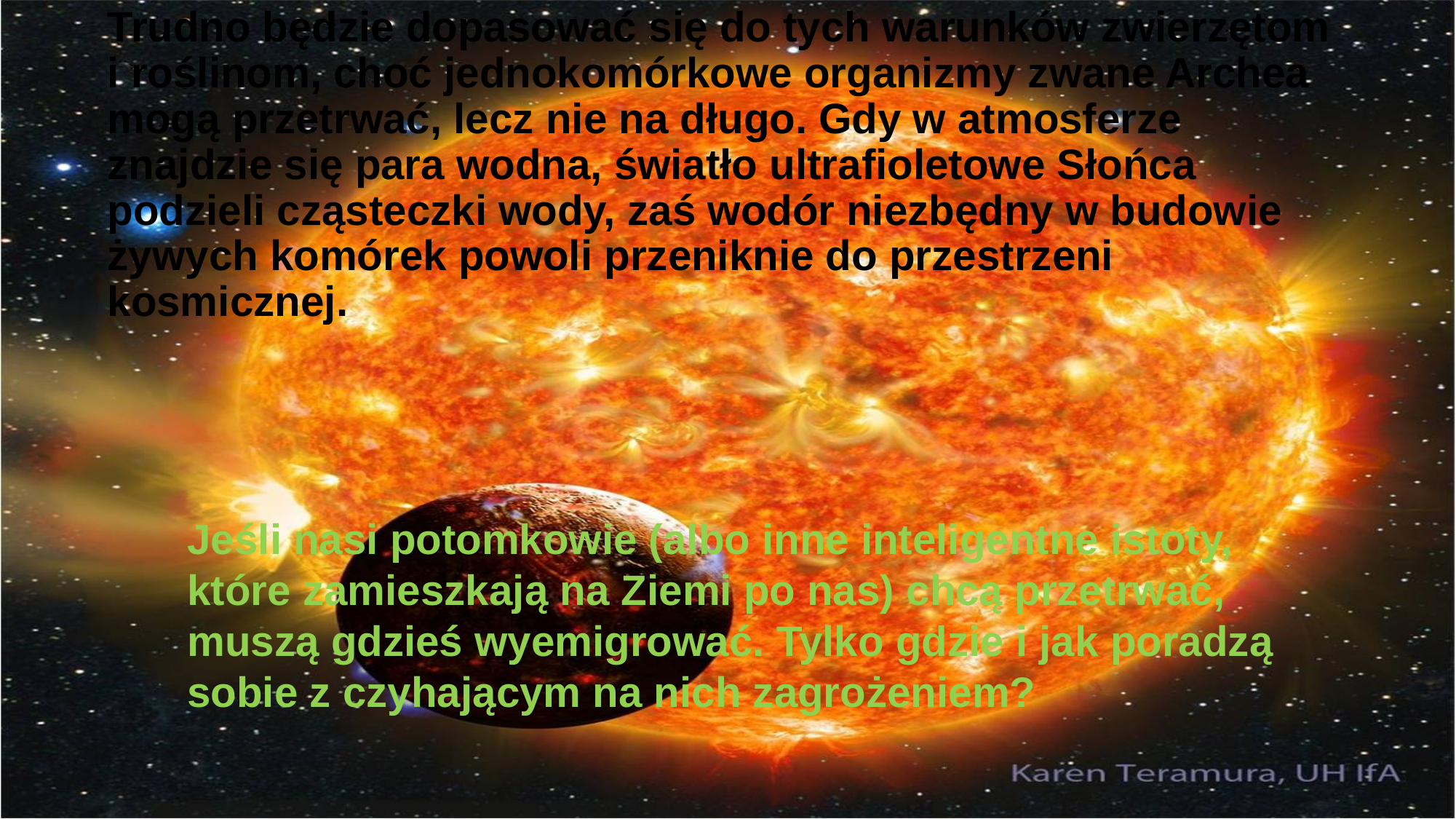

Trudno będzie dopasować się do tych warunków zwierzętom i roślinom, choć jednokomórkowe organizmy zwane Archea mogą przetrwać, lecz nie na długo. Gdy w atmosferze znajdzie się para wodna, światło ultrafioletowe Słońca podzieli cząsteczki wody, zaś wodór niezbędny w budowie żywych komórek powoli przeniknie do przestrzeni kosmicznej.
Jeśli nasi potomkowie (albo inne inteligentne istoty, które zamieszkają na Ziemi po nas) chcą przetrwać, muszą gdzieś wyemigrować. Tylko gdzie i jak poradzą sobie z czyhającym na nich zagrożeniem?